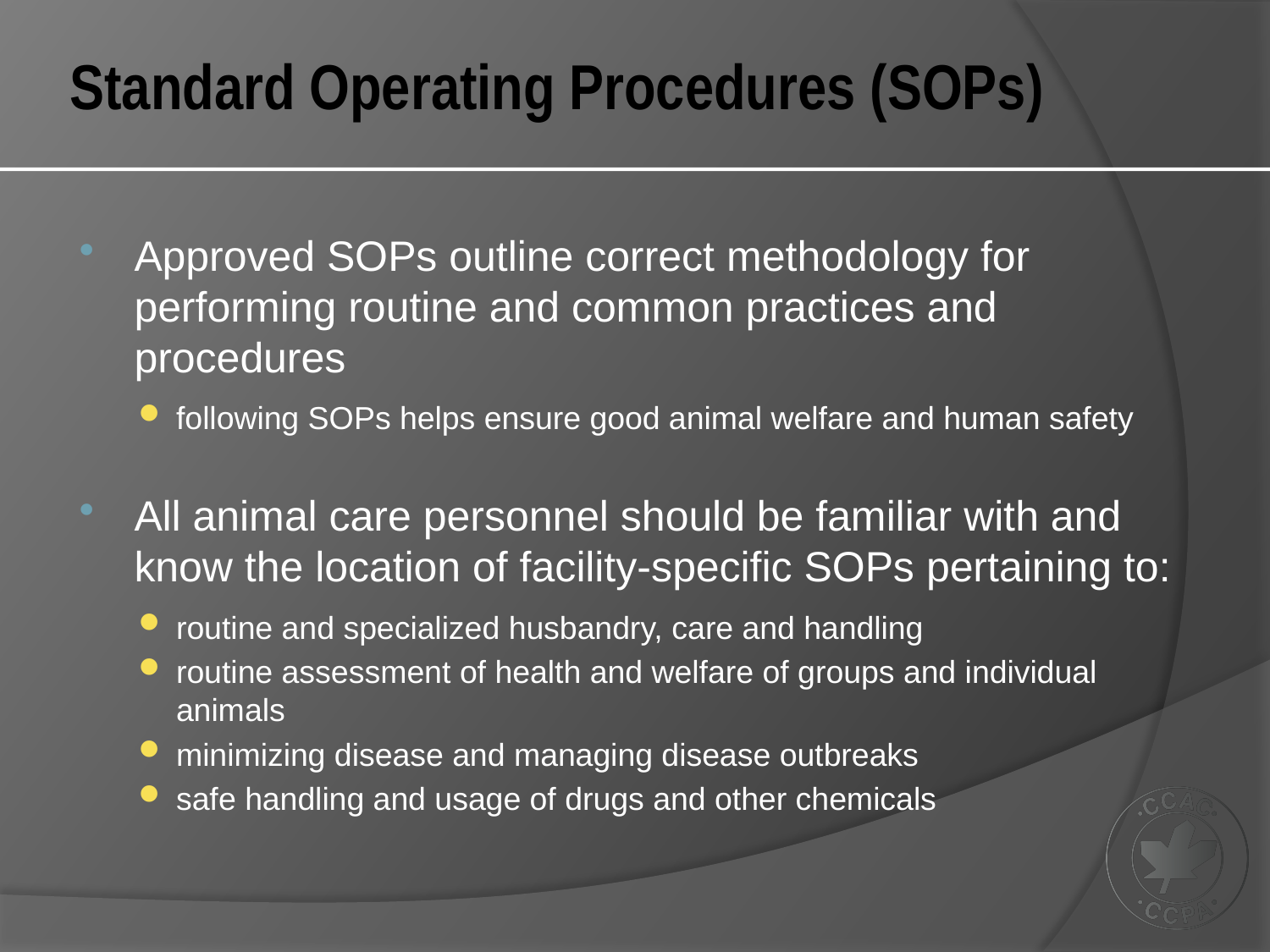

# Standard Operating Procedures (SOPs)
Approved SOPs outline correct methodology for performing routine and common practices and procedures
following SOPs helps ensure good animal welfare and human safety
All animal care personnel should be familiar with and know the location of facility-specific SOPs pertaining to:
routine and specialized husbandry, care and handling
routine assessment of health and welfare of groups and individual animals
minimizing disease and managing disease outbreaks
safe handling and usage of drugs and other chemicals